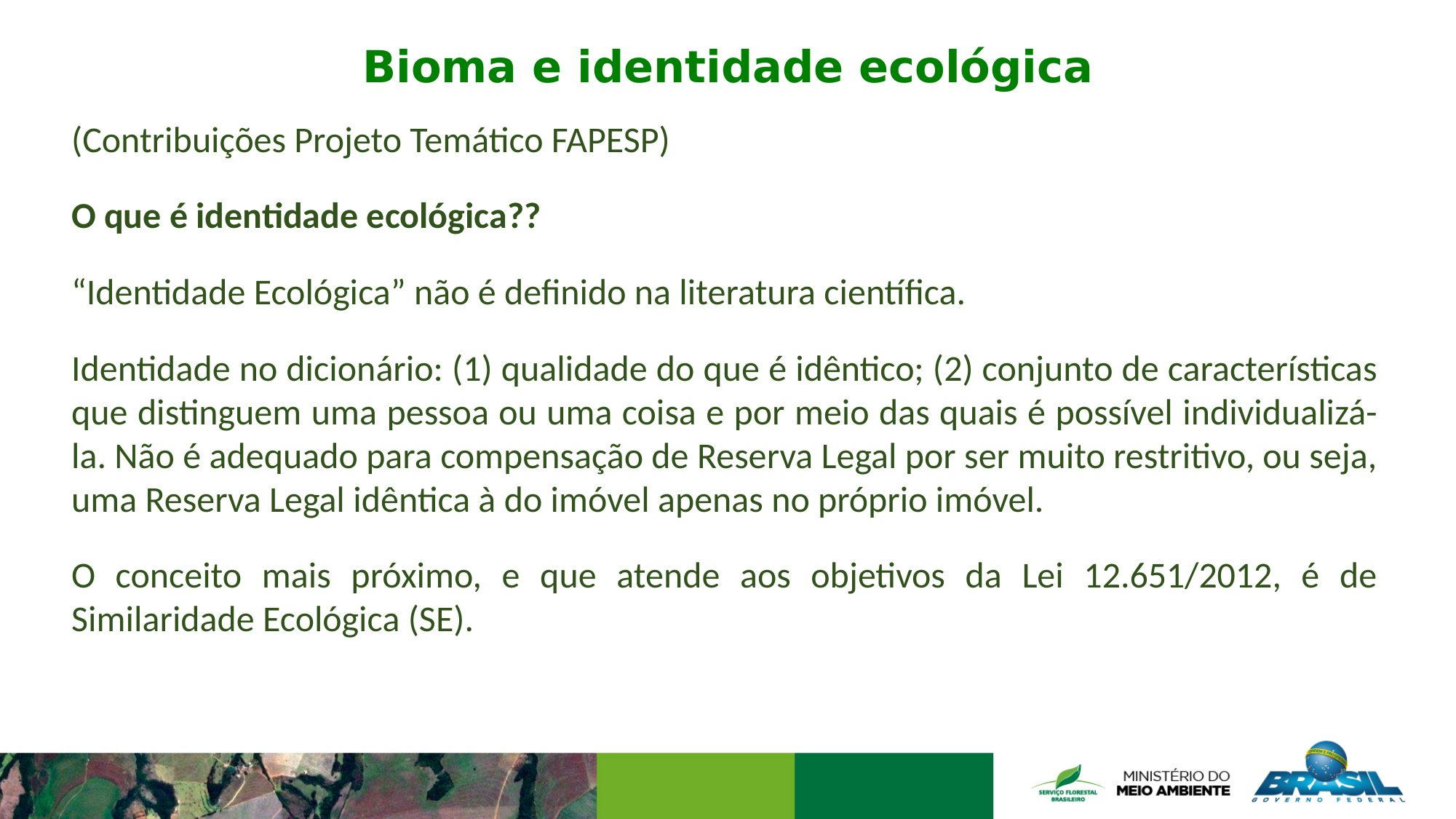

Bioma e identidade ecológica
(Contribuições Projeto Temático FAPESP)
O que é identidade ecológica??
“Identidade Ecológica” não é definido na literatura científica.
Identidade no dicionário: (1) qualidade do que é idêntico; (2) conjunto de características que distinguem uma pessoa ou uma coisa e por meio das quais é possível individualizá-la. Não é adequado para compensação de Reserva Legal por ser muito restritivo, ou seja, uma Reserva Legal idêntica à do imóvel apenas no próprio imóvel.
O conceito mais próximo, e que atende aos objetivos da Lei 12.651/2012, é de Similaridade Ecológica (SE).